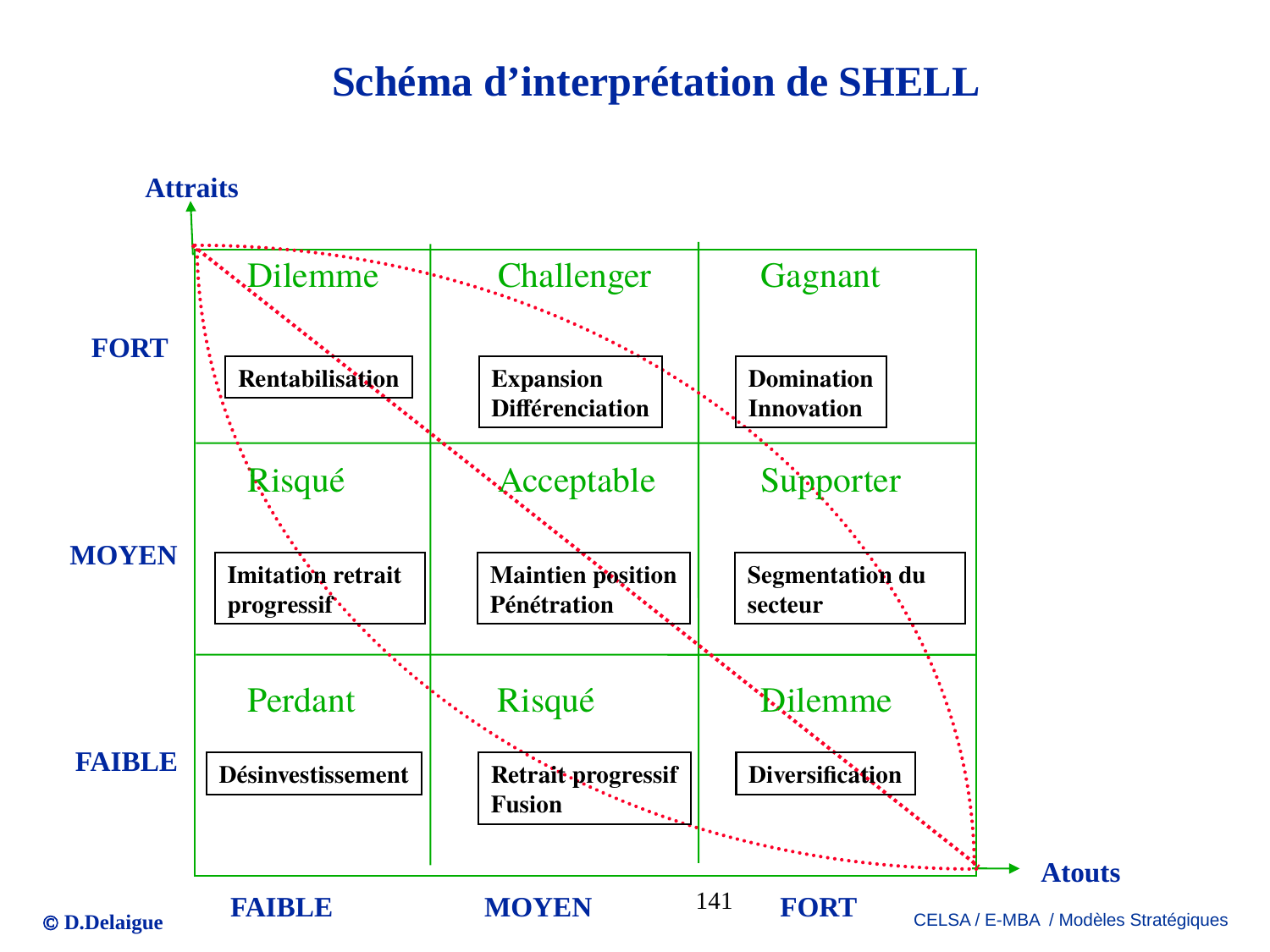

# Schéma d’interprétation de SHELL
Attraits

Dilemme
Challenger
Gagnant

FORT
Rentabilisation
Expansion
Différenciation
Domination
Innovation

Risqué
Acceptable
Supporter
MOYEN
Imitation retrait progressif
Maintien position
Pénétration
Segmentation du secteur

Perdant
Risqué
Dilemme
FAIBLE
Désinvestissement
Retrait progressif
Fusion
Diversification
Atouts

141
FAIBLE		MOYEN		      FORT